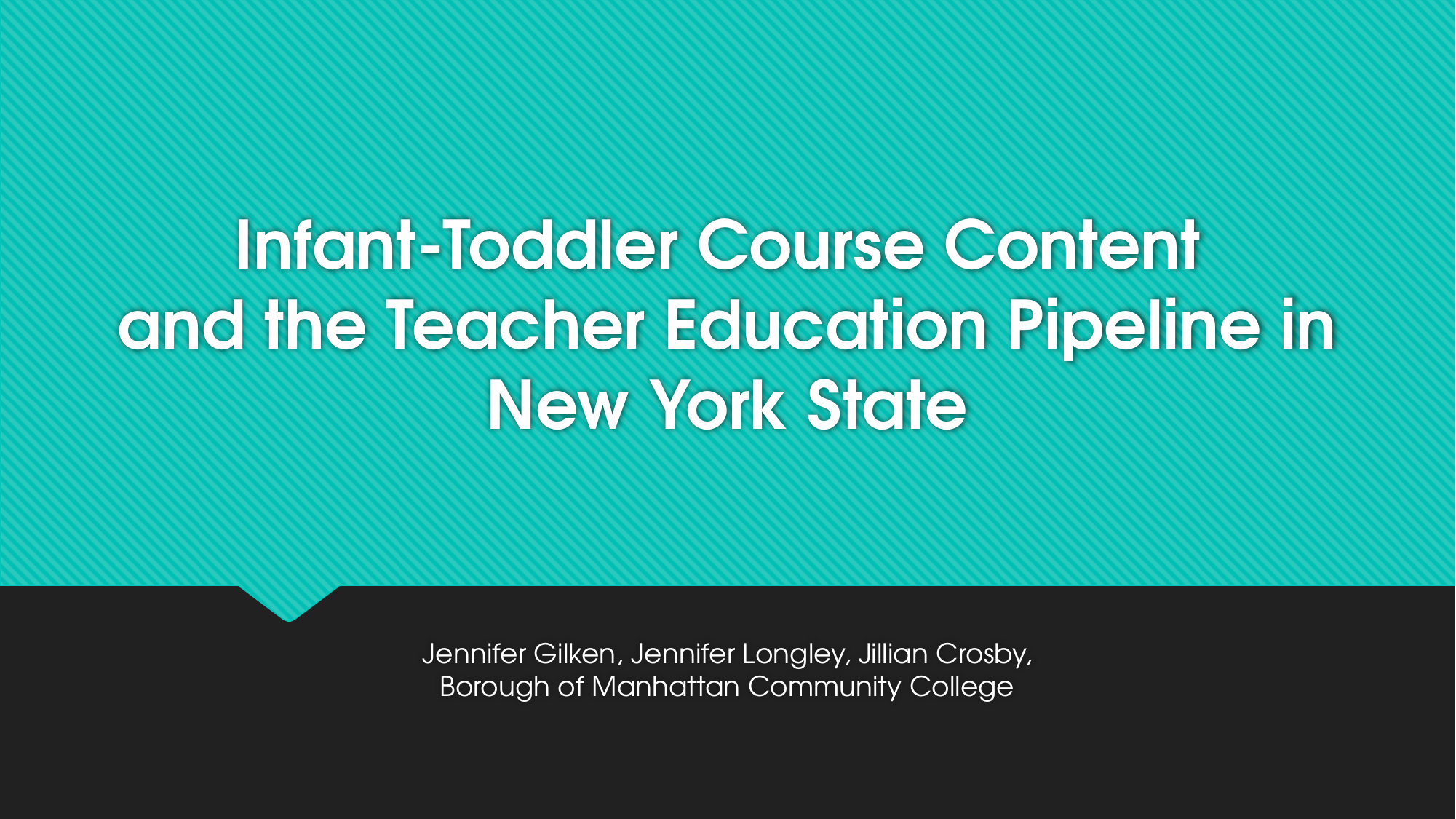

# Infant-Toddler Course Content and the Teacher Education Pipeline in New York State
Jennifer Gilken, Jennifer Longley, Jillian Crosby,
Borough of Manhattan Community College